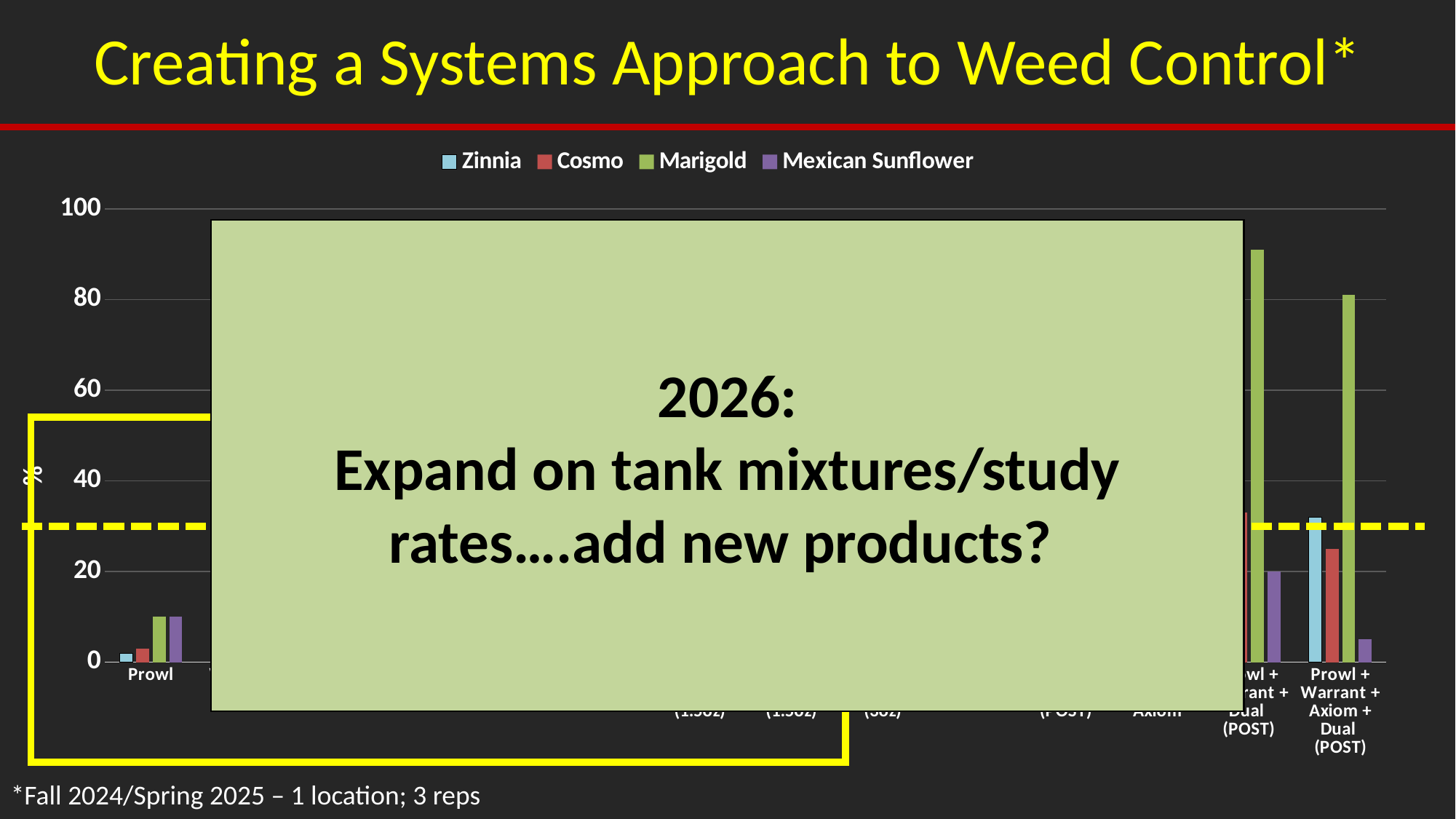

Creating a Systems Approach to Weed Control*

### Chart

| Category | Zinnia | Cosmo | Marigold | Mexican Sunflower |
|---|---|---|---|---|
| Prowl | 2.0 | 3.0 | 10.0 | 10.0 |
| Warrant | 15.0 | 15.0 | 6.0 | 12.0 |
| Axiom
(3oz) | 7.0 | 16.0 | 22.0 | 12.0 |
| Axiom
(1.5oz) | 16.0 | 18.0 | 13.0 | 12.0 |
| Dual
(PRE) | 24.0 | 15.0 | 24.0 | 12.0 |
| Prowl + Warrant | 15.0 | 17.0 | 49.0 | 20.0 |
| Warrant + Axiom
(1.5oz) | 20.0 | 20.0 | 40.0 | 13.0 |
| Prowl + Axiom
(1.5oz) | 27.0 | 27.0 | 58.0 | 14.0 |
| Prowl + Axiom
(3oz) | 37.0 | 27.0 | 63.0 | 33.0 |
| Dual
(POST) | 32.0 | 27.0 | 77.0 | 22.0 |
| Prowl + Dual
(POST) | 58.0 | 42.0 | 85.0 | 30.0 |
| Prow + Warrant + Axiom | 40.0 | 30.0 | 76.0 | 16.0 |
| Prowl + Warrant + Dual
(POST) | 48.0 | 33.0 | 91.0 | 20.0 |
| Prowl + Warrant + Axiom + Dual
(POST) | 32.0 | 25.0 | 81.0 | 5.0 |
2026:
Expand on tank mixtures/study rates….add new products?

*Fall 2024/Spring 2025 – 1 location; 3 reps